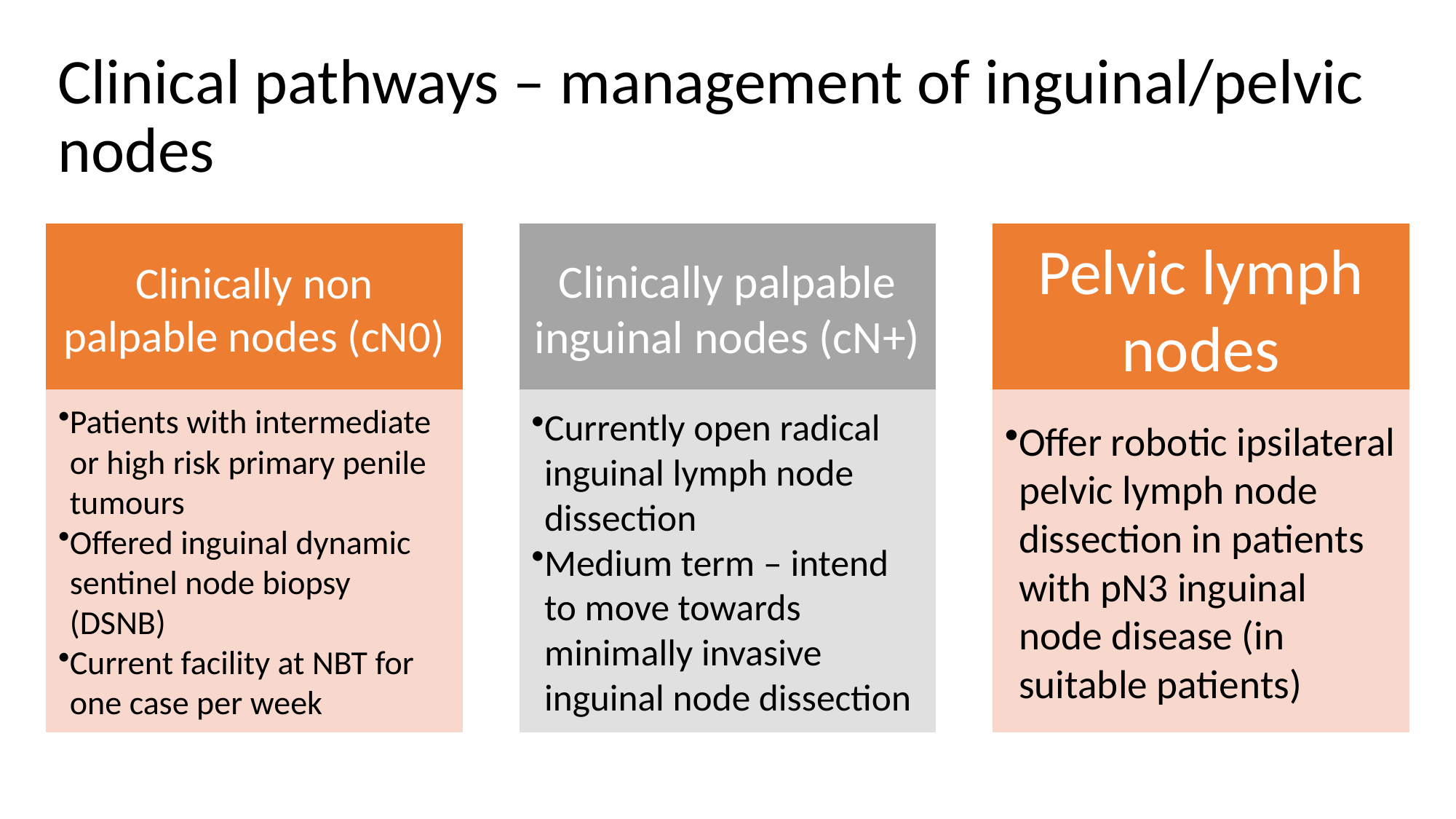

# Clinical pathways – management of inguinal/pelvic nodes
Clinically non palpable nodes (cN0)
Patients with intermediate or high risk primary penile tumours
Offered inguinal dynamic sentinel node biopsy (DSNB)
Current facility at NBT for one case per week
Clinically palpable inguinal nodes (cN+)
Currently open radical inguinal lymph node dissection
Medium term – intend to move towards minimally invasive inguinal node dissection
Pelvic lymph nodes
Offer robotic ipsilateral pelvic lymph node dissection in patients with pN3 inguinal node disease (in suitable patients)